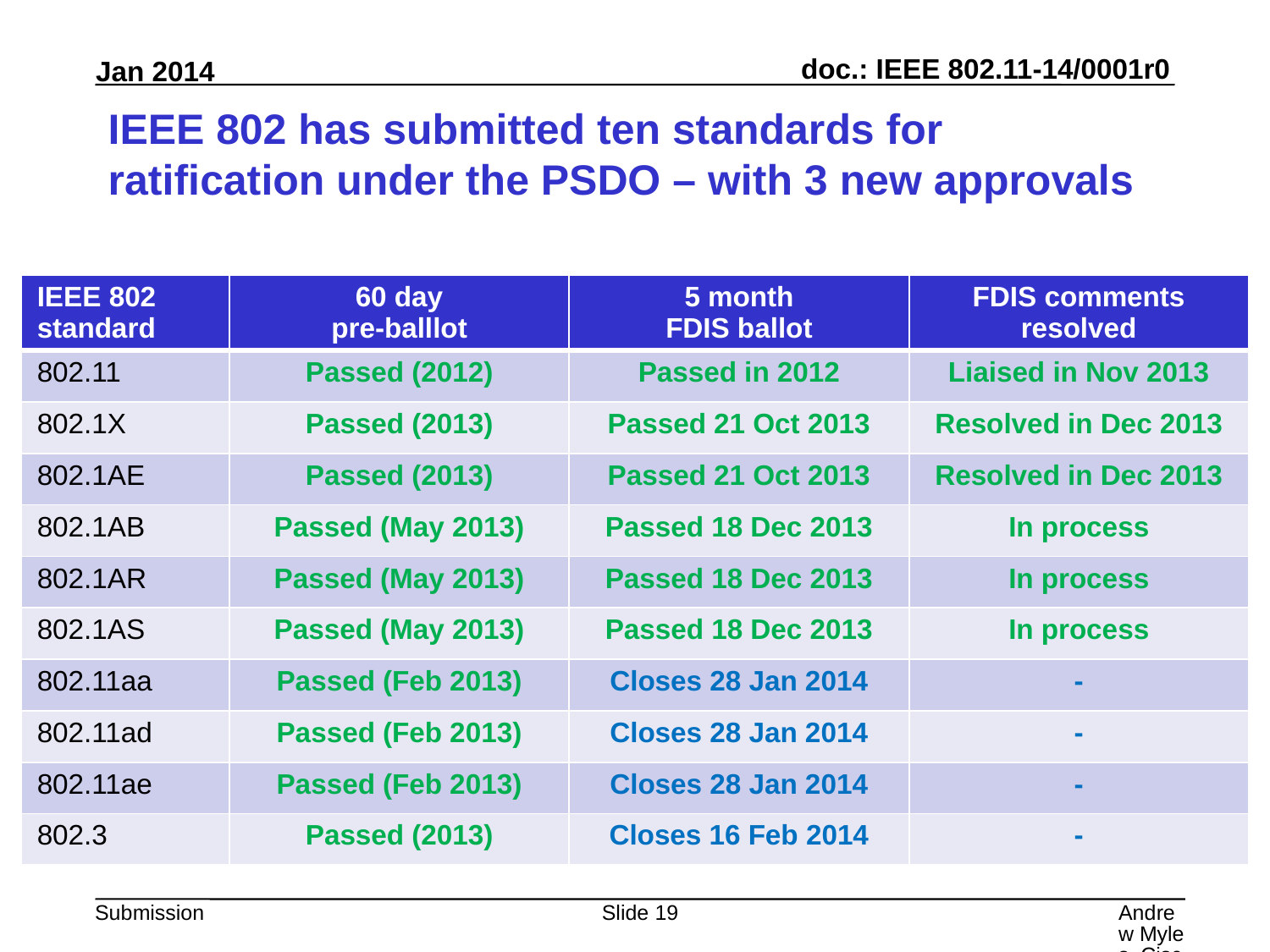

# IEEE 802 has submitted ten standards for ratification under the PSDO – with 3 new approvals
| IEEE 802 standard | 60 day pre-balllot | 5 month FDIS ballot | FDIS comments resolved |
| --- | --- | --- | --- |
| 802.11 | Passed (2012) | Passed in 2012 | Liaised in Nov 2013 |
| 802.1X | Passed (2013) | Passed 21 Oct 2013 | Resolved in Dec 2013 |
| 802.1AE | Passed (2013) | Passed 21 Oct 2013 | Resolved in Dec 2013 |
| 802.1AB | Passed (May 2013) | Passed 18 Dec 2013 | In process |
| 802.1AR | Passed (May 2013) | Passed 18 Dec 2013 | In process |
| 802.1AS | Passed (May 2013) | Passed 18 Dec 2013 | In process |
| 802.11aa | Passed (Feb 2013) | Closes 28 Jan 2014 | - |
| 802.11ad | Passed (Feb 2013) | Closes 28 Jan 2014 | - |
| 802.11ae | Passed (Feb 2013) | Closes 28 Jan 2014 | - |
| 802.3 | Passed (2013) | Closes 16 Feb 2014 | - |
Slide 19
Andrew Myles, Cisco